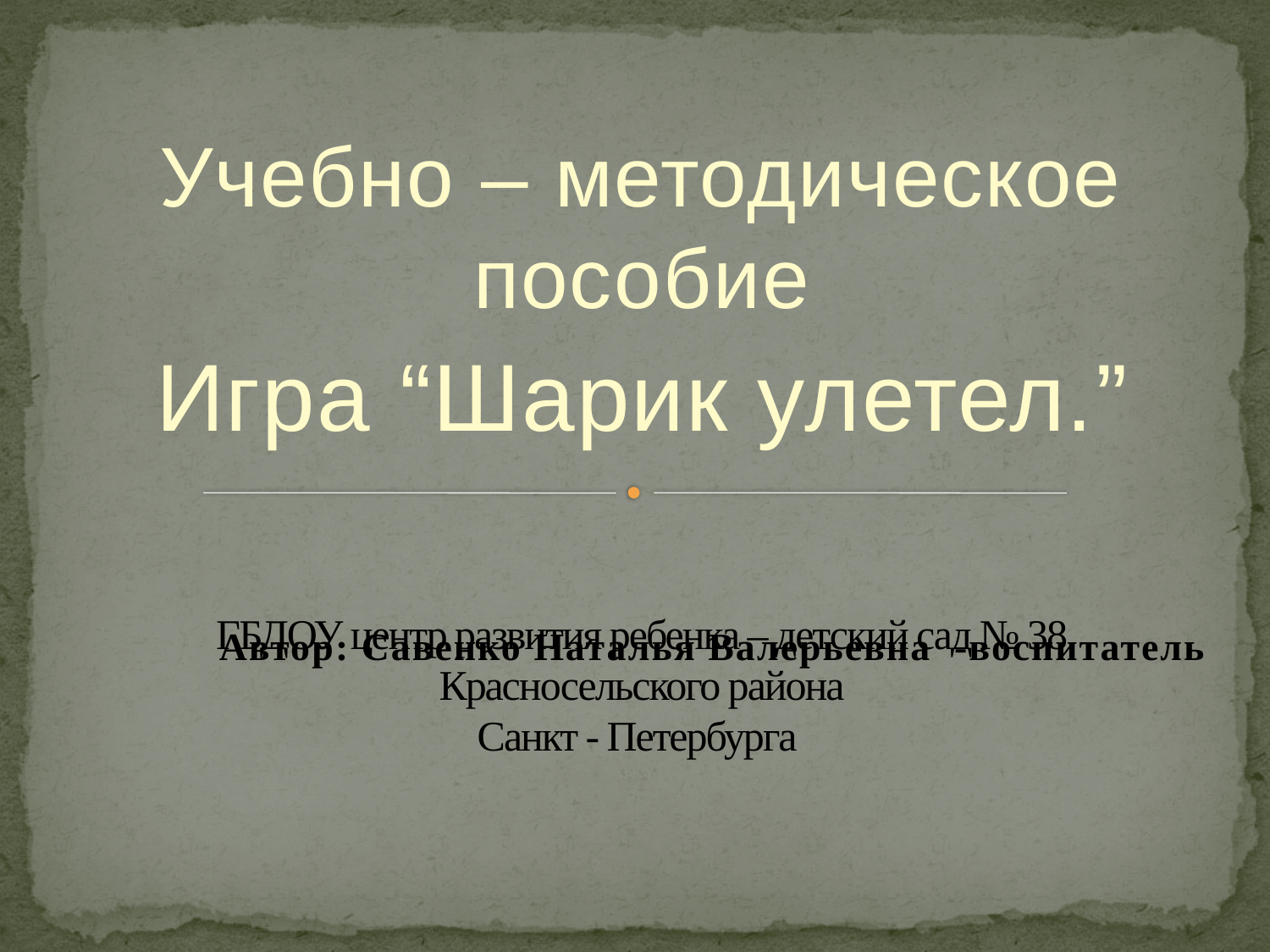

Учебно – методическое пособие
Игра “Шарик улетел.”

   Автор: Савенко Наталья Валерьевна  -воспитатель
# ГБДОУ центр развития ребенка – детский сад № 38 Красносельского района Санкт - Петербурга